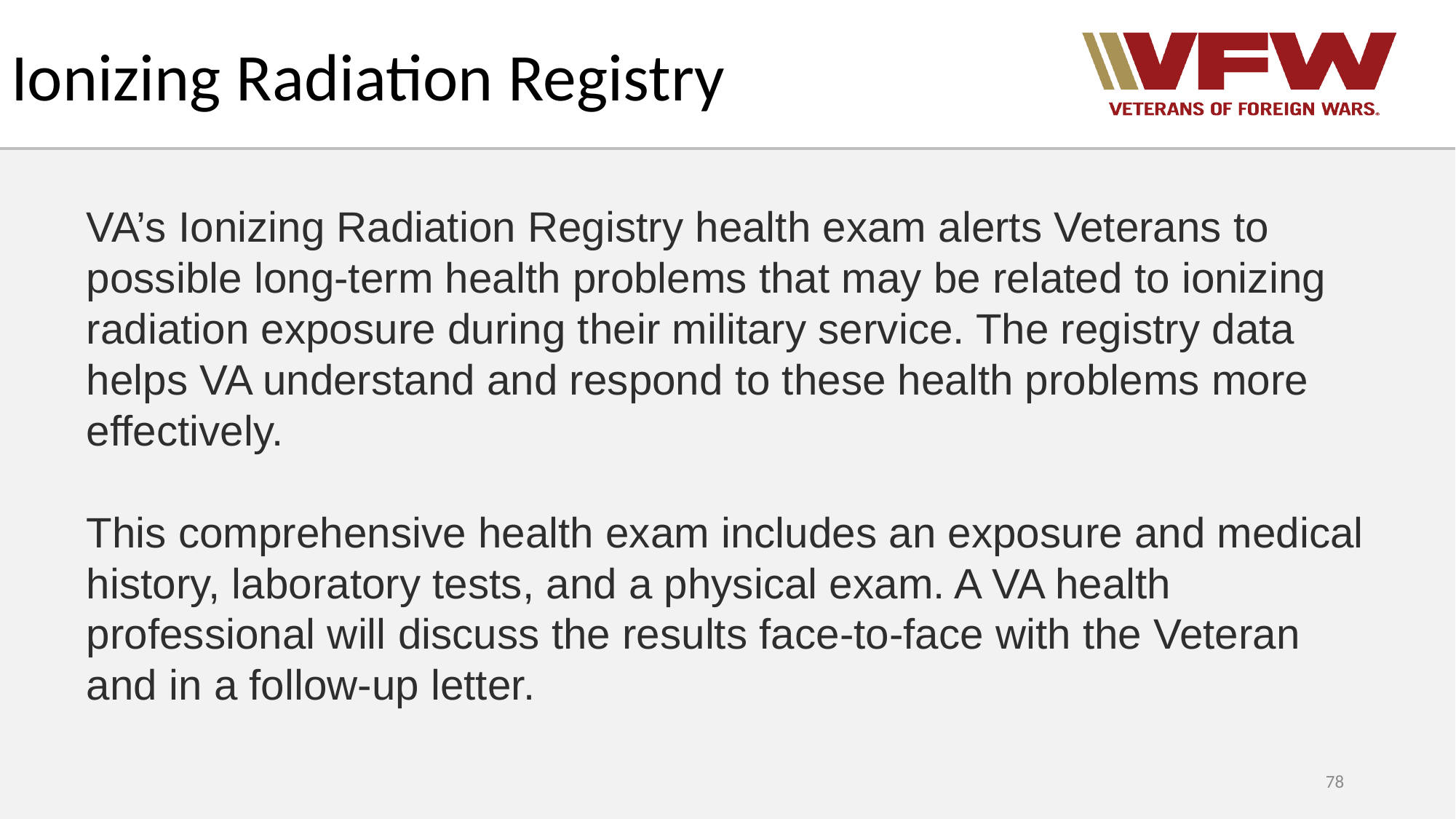

# Ionizing Radiation Registry
VA’s Ionizing Radiation Registry health exam alerts Veterans to possible long-term health problems that may be related to ionizing radiation exposure during their military service. The registry data helps VA understand and respond to these health problems more effectively.

This comprehensive health exam includes an exposure and medical history, laboratory tests, and a physical exam. A VA health professional will discuss the results face-to-face with the Veteran and in a follow-up letter.
78